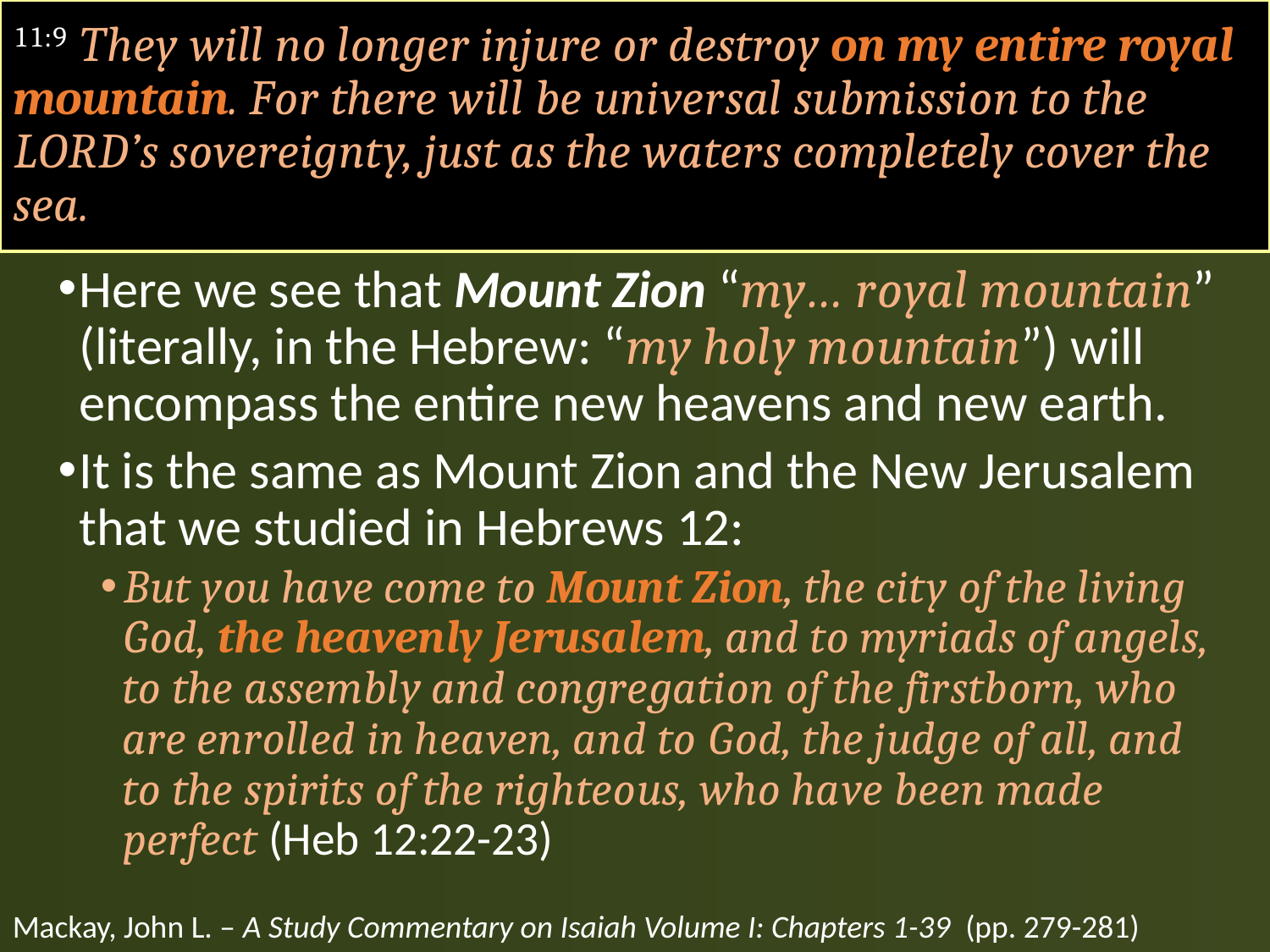

# 11:9 They will no longer injure or destroy on my entire royal mountain. For there will be universal submission to the LORD’s sovereignty, just as the waters completely cover the sea.
Here we see that Mount Zion “my… royal mountain” (literally, in the Hebrew: “my holy mountain”) will encompass the entire new heavens and new earth.
It is the same as Mount Zion and the New Jerusalem that we studied in Hebrews 12:
But you have come to Mount Zion, the city of the living God, the heavenly Jerusalem, and to myriads of angels, to the assembly and congregation of the firstborn, who are enrolled in heaven, and to God, the judge of all, and to the spirits of the righteous, who have been made perfect (Heb 12:22-23)

Mackay, John L. – A Study Commentary on Isaiah Volume I: Chapters 1-39  (pp. 279-281)